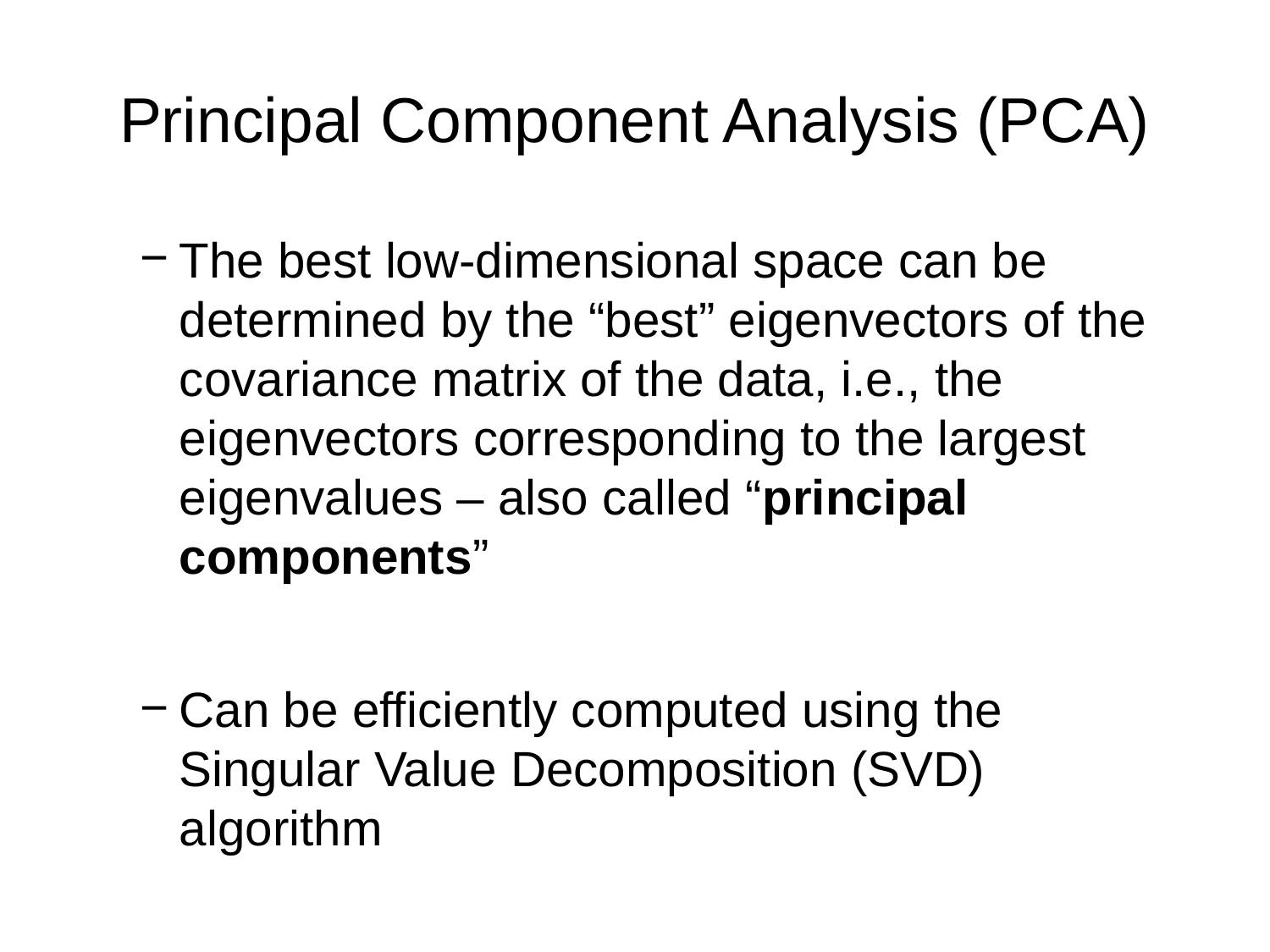

# Principal Component Analysis (PCA)
The best low-dimensional space can be determined by the “best” eigenvectors of the covariance matrix of the data, i.e., the eigenvectors corresponding to the largest eigenvalues – also called “principal components”

Can be efficiently computed using the Singular Value Decomposition (SVD) algorithm